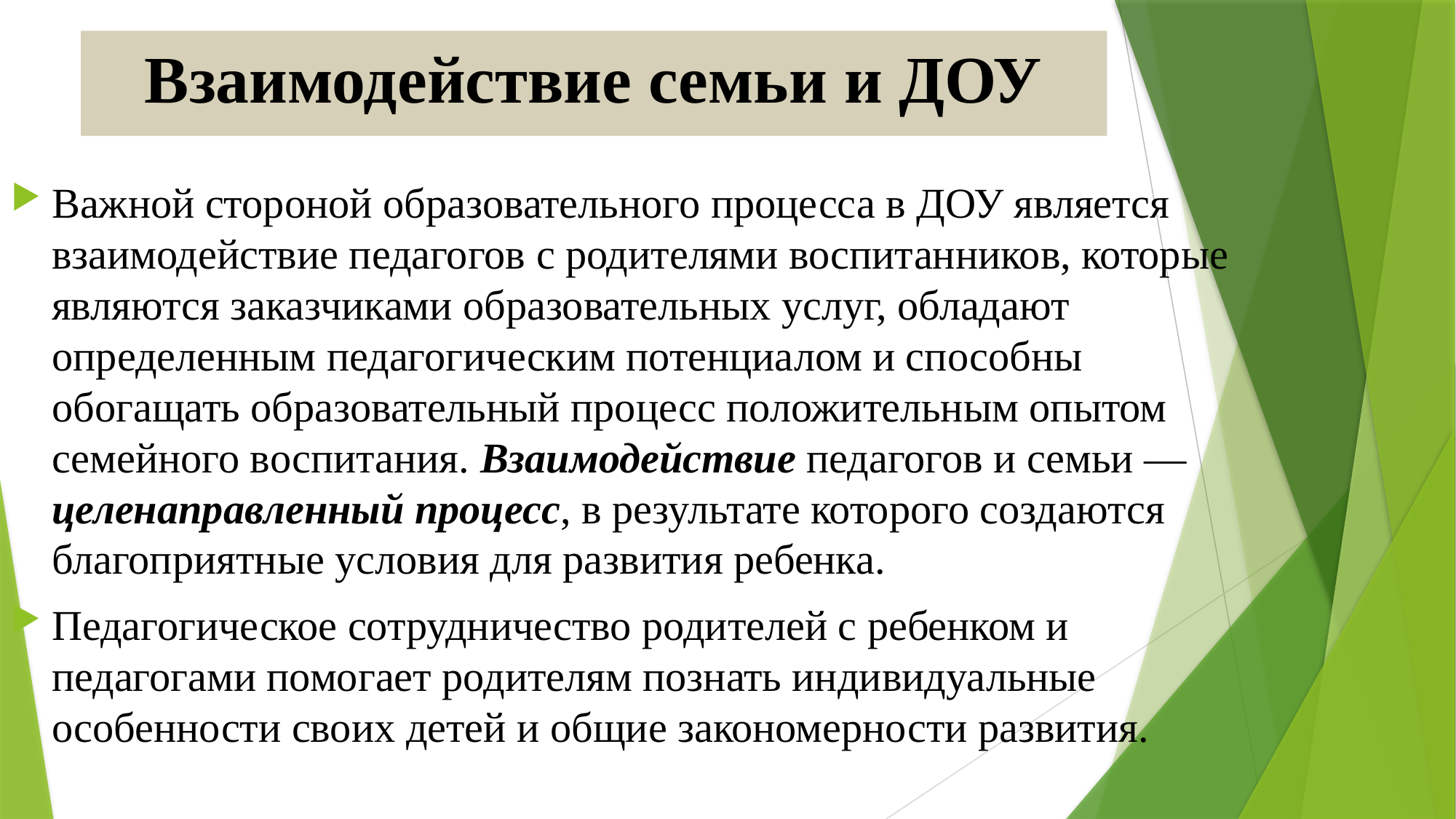

# Взаимодействие семьи и ДОУ
Важной стороной образовательного процесса в ДОУ является взаимодействие педагогов с родителями воспитанников, которые являются заказчиками образовательных услуг, обладают определенным педагогическим потенциалом и способны обогащать образовательный процесс положительным опытом семейного воспитания. Взаимодействие педагогов и семьи — целенаправленный процесс, в результате которого создаются благоприятные условия для развития ребенка.
Педагогическое сотрудничество родителей с ребенком и педагогами помогает родителям познать индивидуальные особенности своих детей и общие закономерности развития.